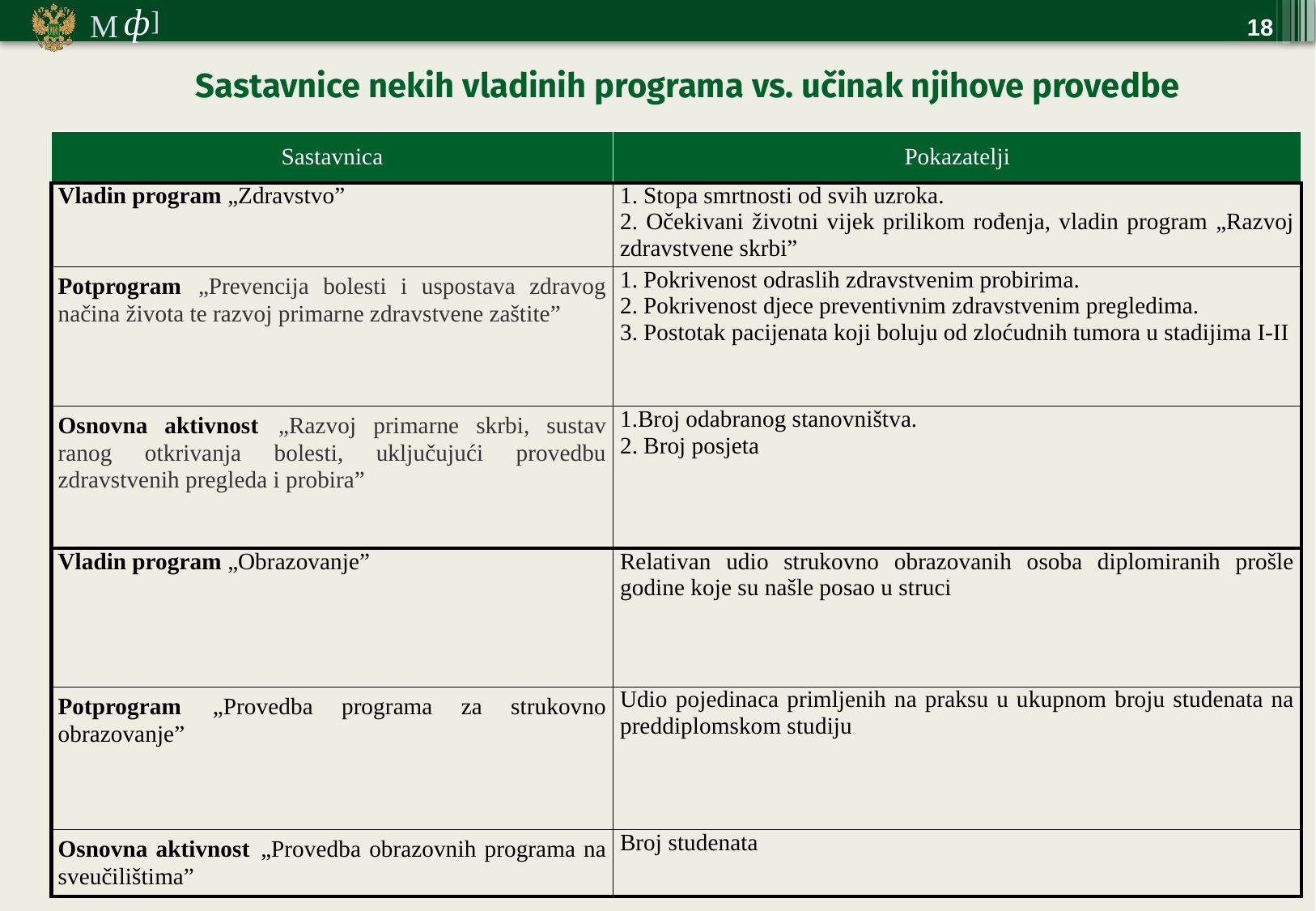

18
Sastavnice nekih vladinih programa vs. učinak njihove provedbe
| Sastavnica | Pokazatelji |
| --- | --- |
| Vladin program „Zdravstvo” | 1. Stopa smrtnosti od svih uzroka. 2. Očekivani životni vijek prilikom rođenja, vladin program „Razvoj zdravstvene skrbi” |
| Potprogram „Prevencija bolesti i uspostava zdravog načina života te razvoj primarne zdravstvene zaštite” | 1. Pokrivenost odraslih zdravstvenim probirima. 2. Pokrivenost djece preventivnim zdravstvenim pregledima. 3. Postotak pacijenata koji boluju od zloćudnih tumora u stadijima I-II |
| Osnovna aktivnost „Razvoj primarne skrbi, sustav ranog otkrivanja bolesti, uključujući provedbu zdravstvenih pregleda i probira” | 1.Broj odabranog stanovništva. 2. Broj posjeta |
| Vladin program „Obrazovanje” | Relativan udio strukovno obrazovanih osoba diplomiranih prošle godine koje su našle posao u struci |
| Potprogram „Provedba programa za strukovno obrazovanje” | Udio pojedinaca primljenih na praksu u ukupnom broju studenata na preddiplomskom studiju |
| Osnovna aktivnost „Provedba obrazovnih programa na sveučilištima” | Broj studenata |